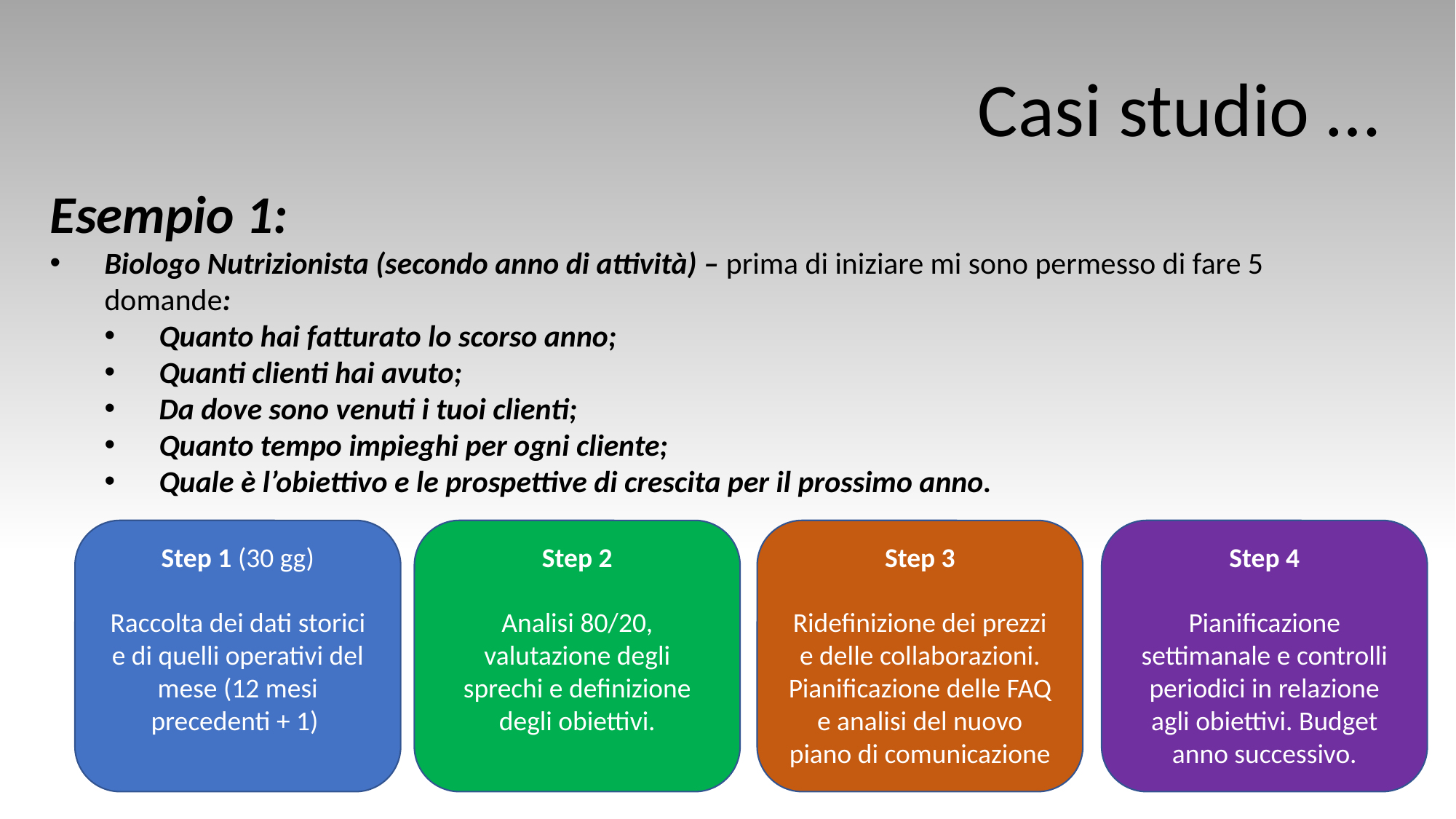

Casi studio …
Esempio 1:
Biologo Nutrizionista (secondo anno di attività) – prima di iniziare mi sono permesso di fare 5 domande:
Quanto hai fatturato lo scorso anno;
Quanti clienti hai avuto;
Da dove sono venuti i tuoi clienti;
Quanto tempo impieghi per ogni cliente;
Quale è l’obiettivo e le prospettive di crescita per il prossimo anno.

Step 1 (30 gg)
Step 2
Step 3
Step 4
Raccolta dei dati storici e di quelli operativi del mese (12 mesi precedenti + 1)
Analisi 80/20, valutazione degli sprechi e definizione degli obiettivi.
Ridefinizione dei prezzi e delle collaborazioni. Pianificazione delle FAQ e analisi del nuovo piano di comunicazione
Pianificazione settimanale e controlli periodici in relazione agli obiettivi. Budget anno successivo.